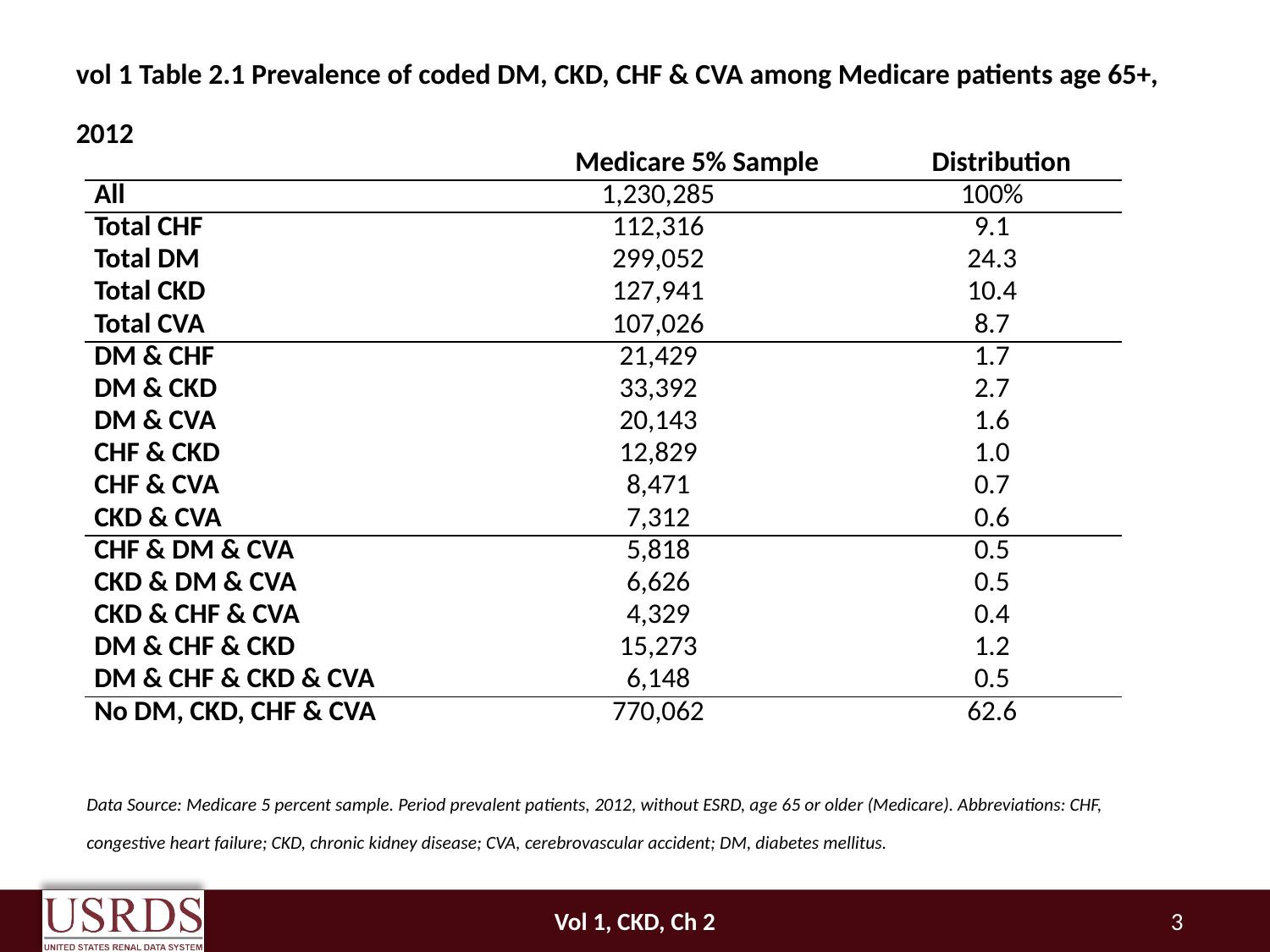

vol 1 Table 2.1 Prevalence of coded DM, CKD, CHF & CVA among Medicare patients age 65+, 2012
|  | Medicare 5% Sample | Distribution |
| --- | --- | --- |
| All | 1,230,285 | 100% |
| Total CHF | 112,316 | 9.1 |
| Total DM | 299,052 | 24.3 |
| Total CKD | 127,941 | 10.4 |
| Total CVA | 107,026 | 8.7 |
| DM & CHF | 21,429 | 1.7 |
| DM & CKD | 33,392 | 2.7 |
| DM & CVA | 20,143 | 1.6 |
| CHF & CKD | 12,829 | 1.0 |
| CHF & CVA | 8,471 | 0.7 |
| CKD & CVA | 7,312 | 0.6 |
| CHF & DM & CVA | 5,818 | 0.5 |
| CKD & DM & CVA | 6,626 | 0.5 |
| CKD & CHF & CVA | 4,329 | 0.4 |
| DM & CHF & CKD | 15,273 | 1.2 |
| DM & CHF & CKD & CVA | 6,148 | 0.5 |
| No DM, CKD, CHF & CVA | 770,062 | 62.6 |
Data Source: Medicare 5 percent sample. Period prevalent patients, 2012, without ESRD, age 65 or older (Medicare). Abbreviations: CHF, congestive heart failure; CKD, chronic kidney disease; CVA, cerebrovascular accident; DM, diabetes mellitus.
Vol 1, CKD, Ch 2
3